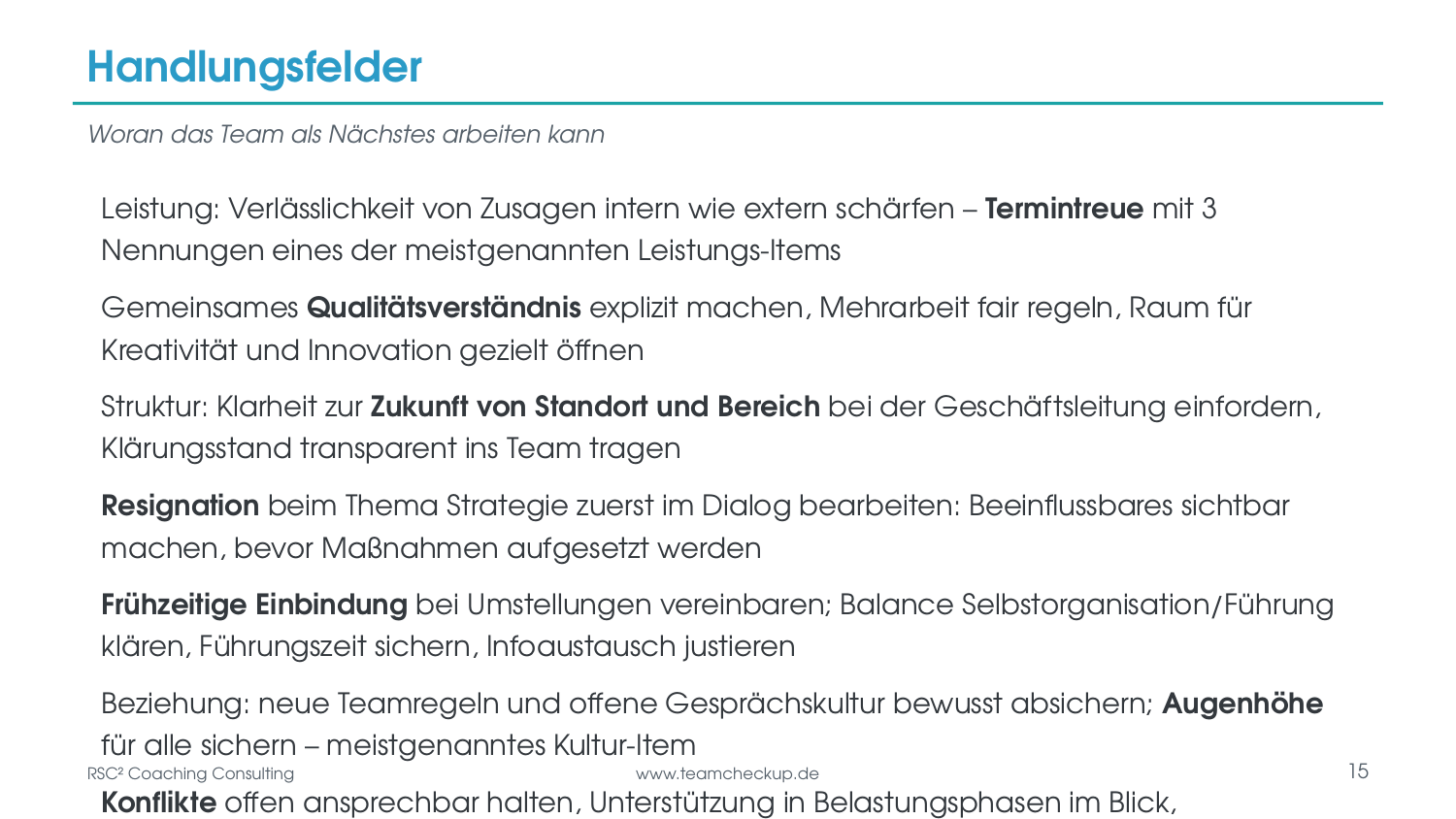

Handlungsfelder

Woran das Team als Nächstes arbeiten kann
Leistung: Verlässlichkeit von Zusagen intern wie extern schärfen – Termintreue mit 3 Nennungen eines der meistgenannten Leistungs-Items
Gemeinsames Qualitätsverständnis explizit machen, Mehrarbeit fair regeln, Raum für Kreativität und Innovation gezielt öffnen
Struktur: Klarheit zur Zukunft von Standort und Bereich bei der Geschäftsleitung einfordern, Klärungsstand transparent ins Team tragen
Resignation beim Thema Strategie zuerst im Dialog bearbeiten: Beeinflussbares sichtbar machen, bevor Maßnahmen aufgesetzt werden
Frühzeitige Einbindung bei Umstellungen vereinbaren; Balance Selbstorganisation/Führung klären, Führungszeit sichern, Infoaustausch justieren
Beziehung: neue Teamregeln und offene Gesprächskultur bewusst absichern; Augenhöhe für alle sichern – meistgenanntes Kultur-Item
Konflikte offen ansprechbar halten, Unterstützung in Belastungsphasen im Blick, unterschiedliche Zukunftsperspektiven offen thematisieren
15